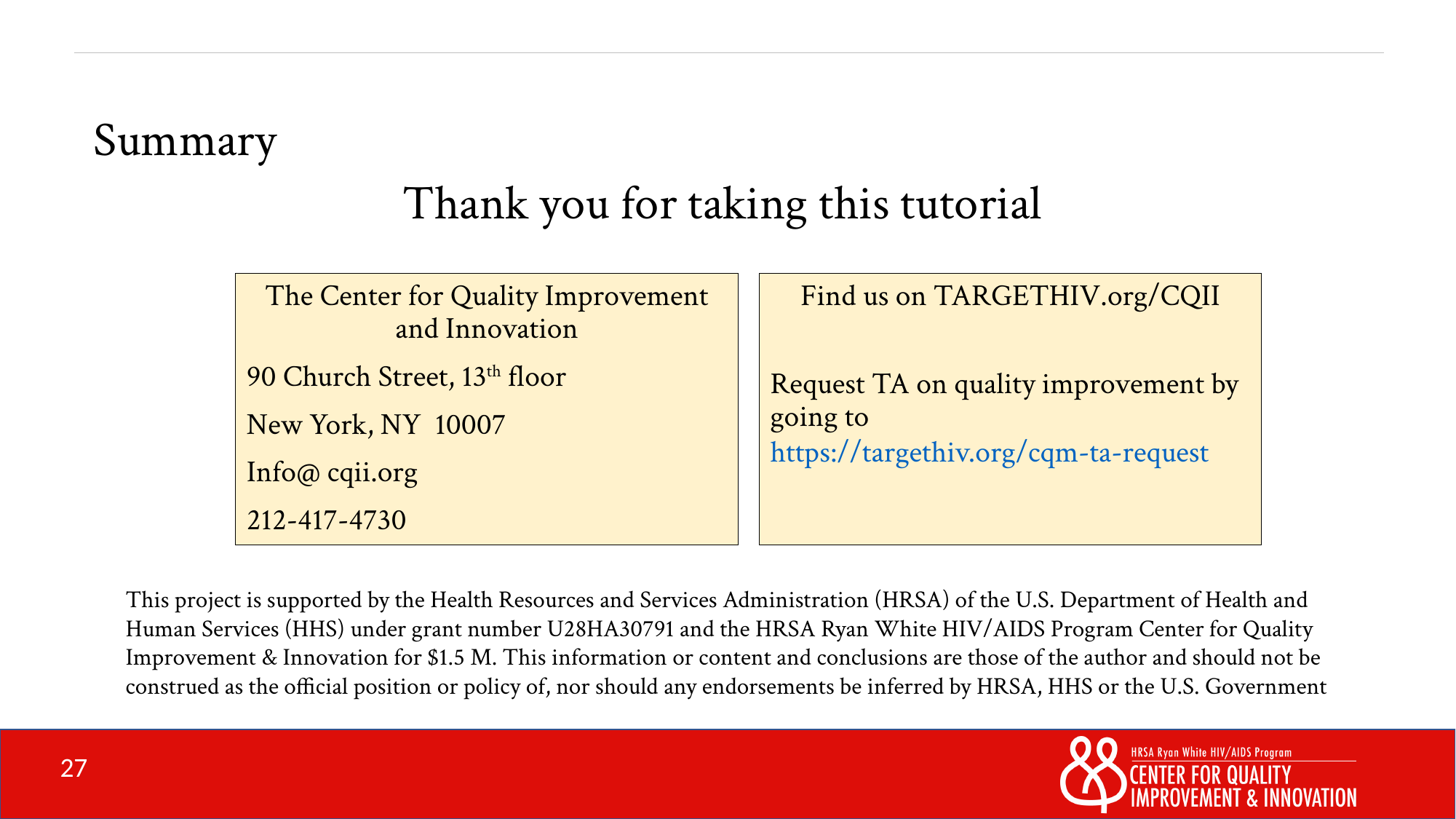

# Summary
Thank you for taking this tutorial

The Center for Quality Improvement and Innovation
90 Church Street, 13th floor
New York, NY  10007
Info@ cqii.org
212-417-4730

Find us on TARGETHIV.org/CQII

Request TA on quality improvement by going to https://targethiv.org/cqm-ta-request

This project is supported by the Health Resources and Services Administration (HRSA) of the U.S. Department of Health and Human Services (HHS) under grant number U28HA30791 and the HRSA Ryan White HIV/AIDS Program Center for Quality Improvement & Innovation for $1.5 M. This information or content and conclusions are those of the author and should not be construed as the official position or policy of, nor should any endorsements be inferred by HRSA, HHS or the U.S. Government
27